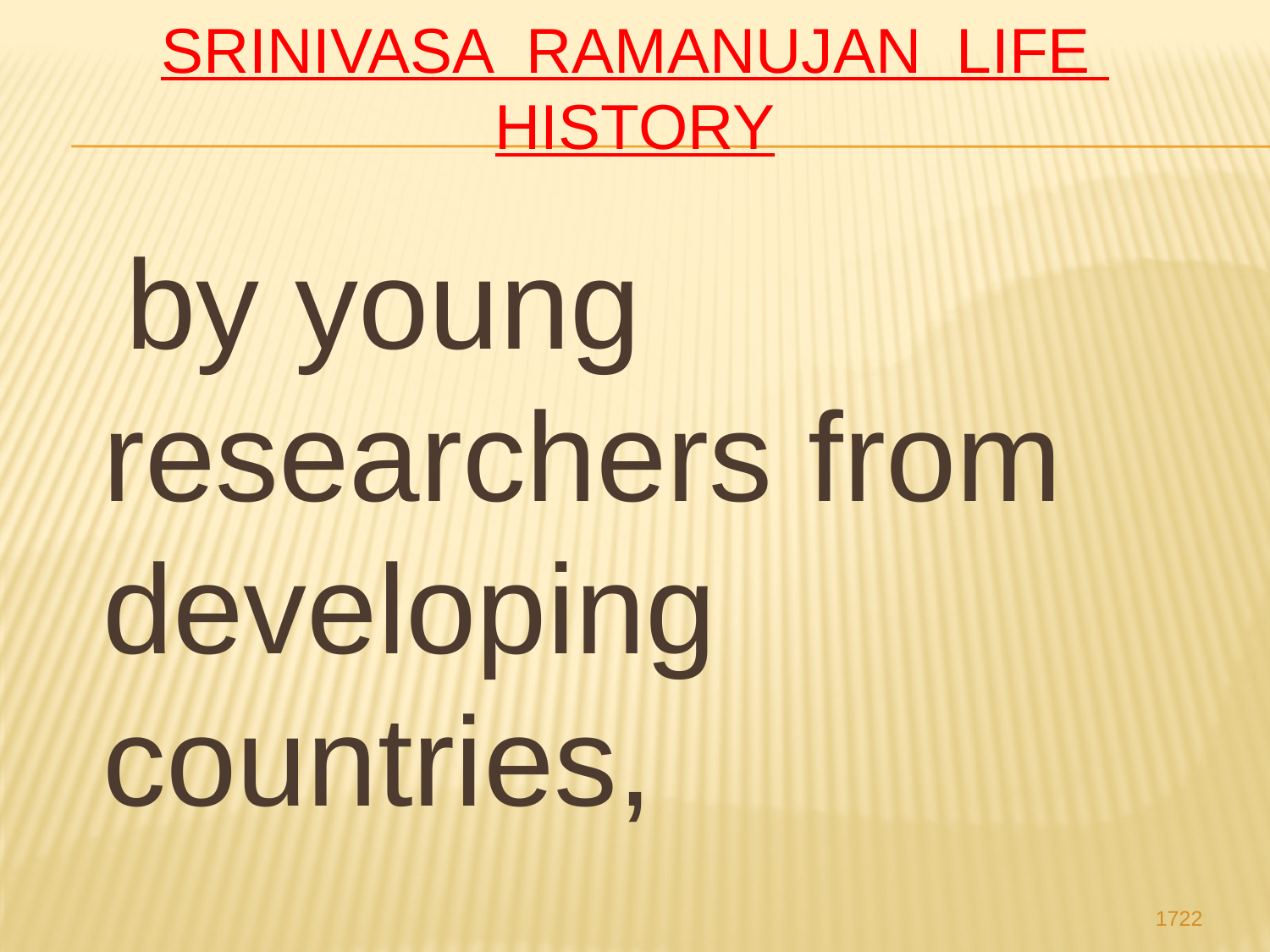

# Srinivasa  Ramanujan  life  history
  by young researchers from developing countries,

1722